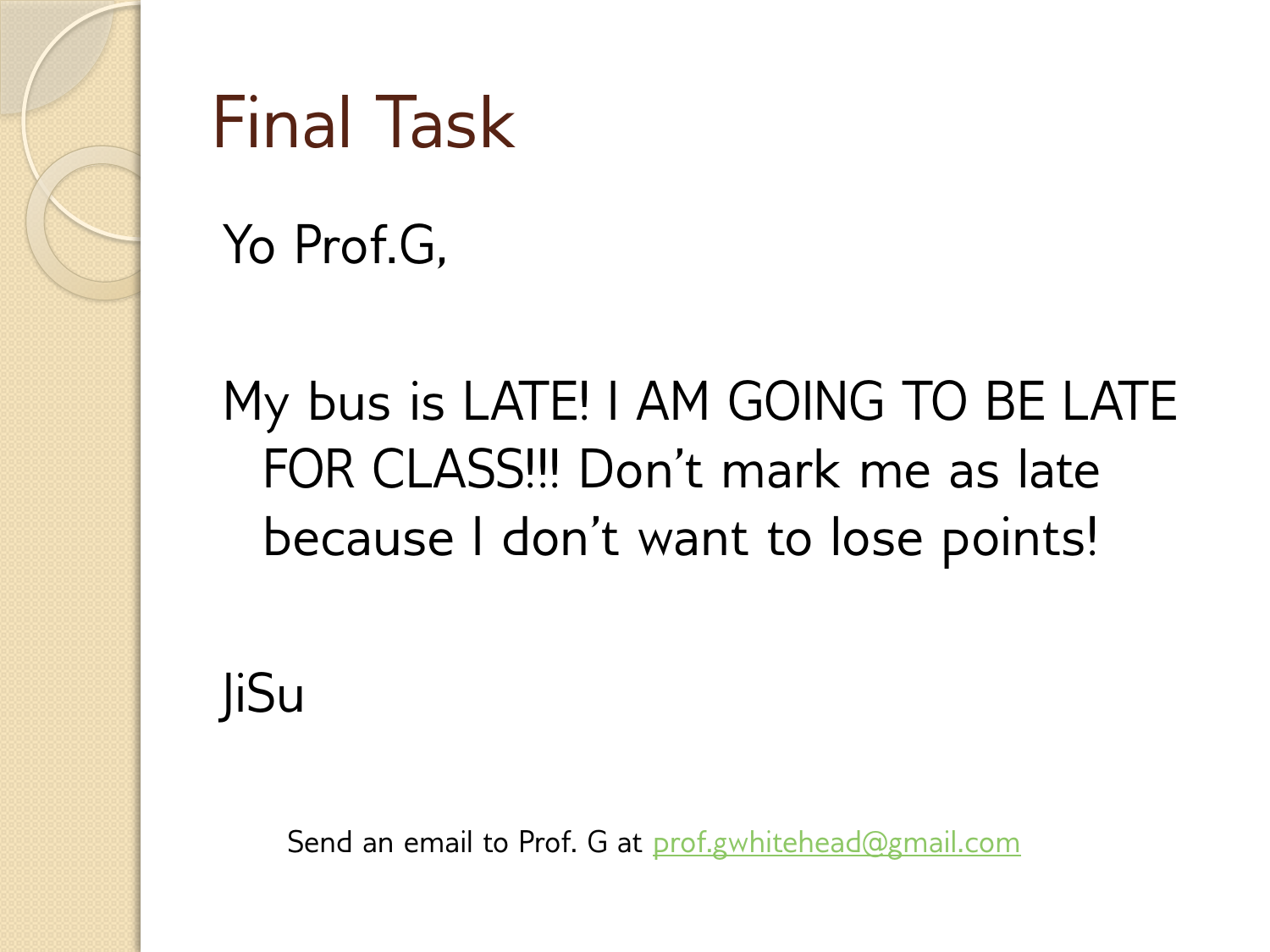

# Final Task
Yo Prof.G,

My bus is LATE! I AM GOING TO BE LATE FOR CLASS!!! Don’t mark me as late because I don’t want to lose points!

JiSu
Send an email to Prof. G at prof.gwhitehead@gmail.com